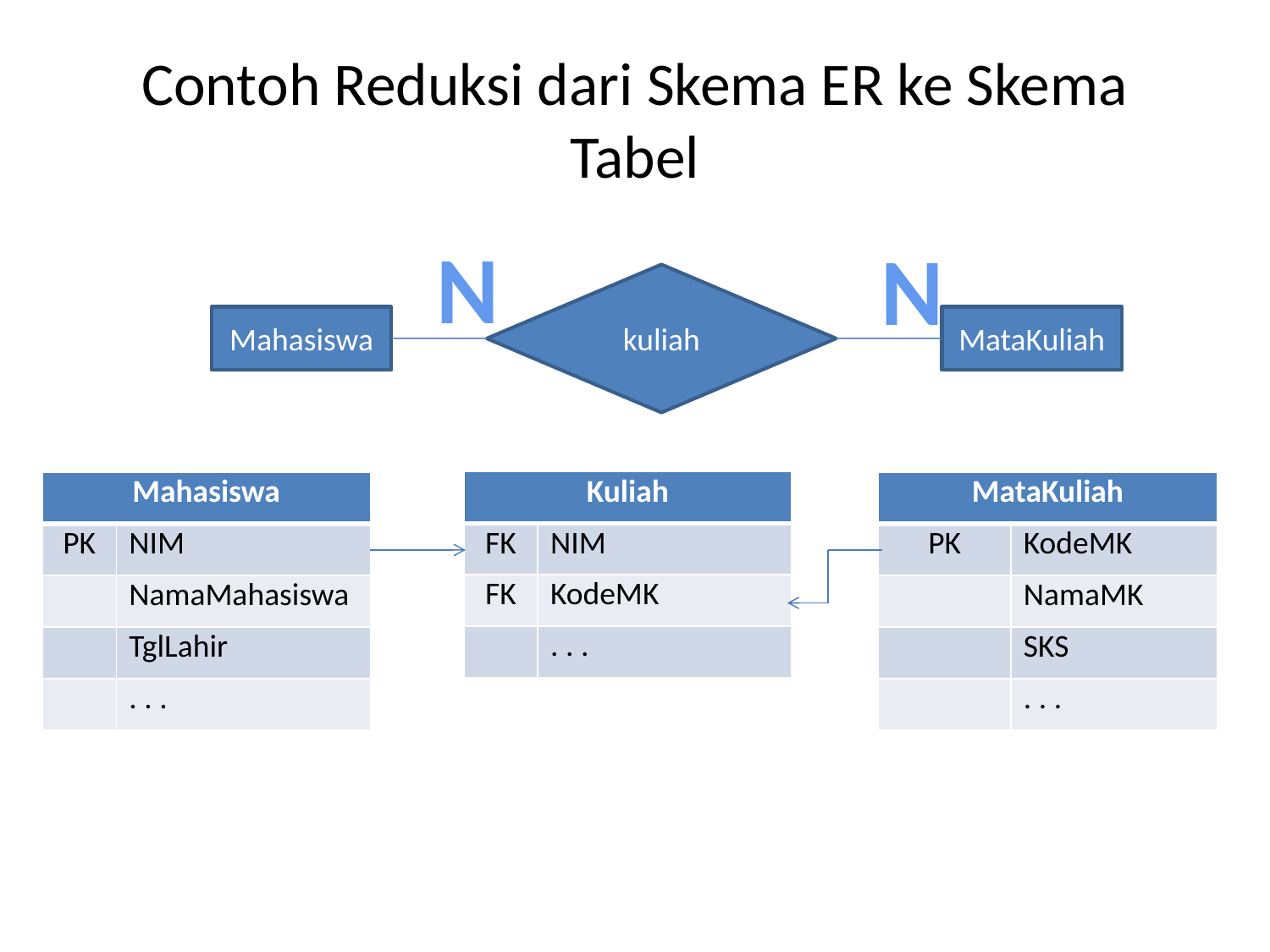

# Contoh Reduksi dari Skema ER ke Skema Tabel

N
N
kuliah
Mahasiswa
MataKuliah
| Kuliah |  |
| --- | --- |
| FK | NIM |
| FK | KodeMK |
|  | . . . |
| Mahasiswa |  |
| --- | --- |
| PK | NIM |
|  | NamaMahasiswa |
|  | TglLahir |
|  | . . . |
| MataKuliah |  |
| --- | --- |
| PK | KodeMK |
|  | NamaMK |
|  | SKS |
|  | . . . |